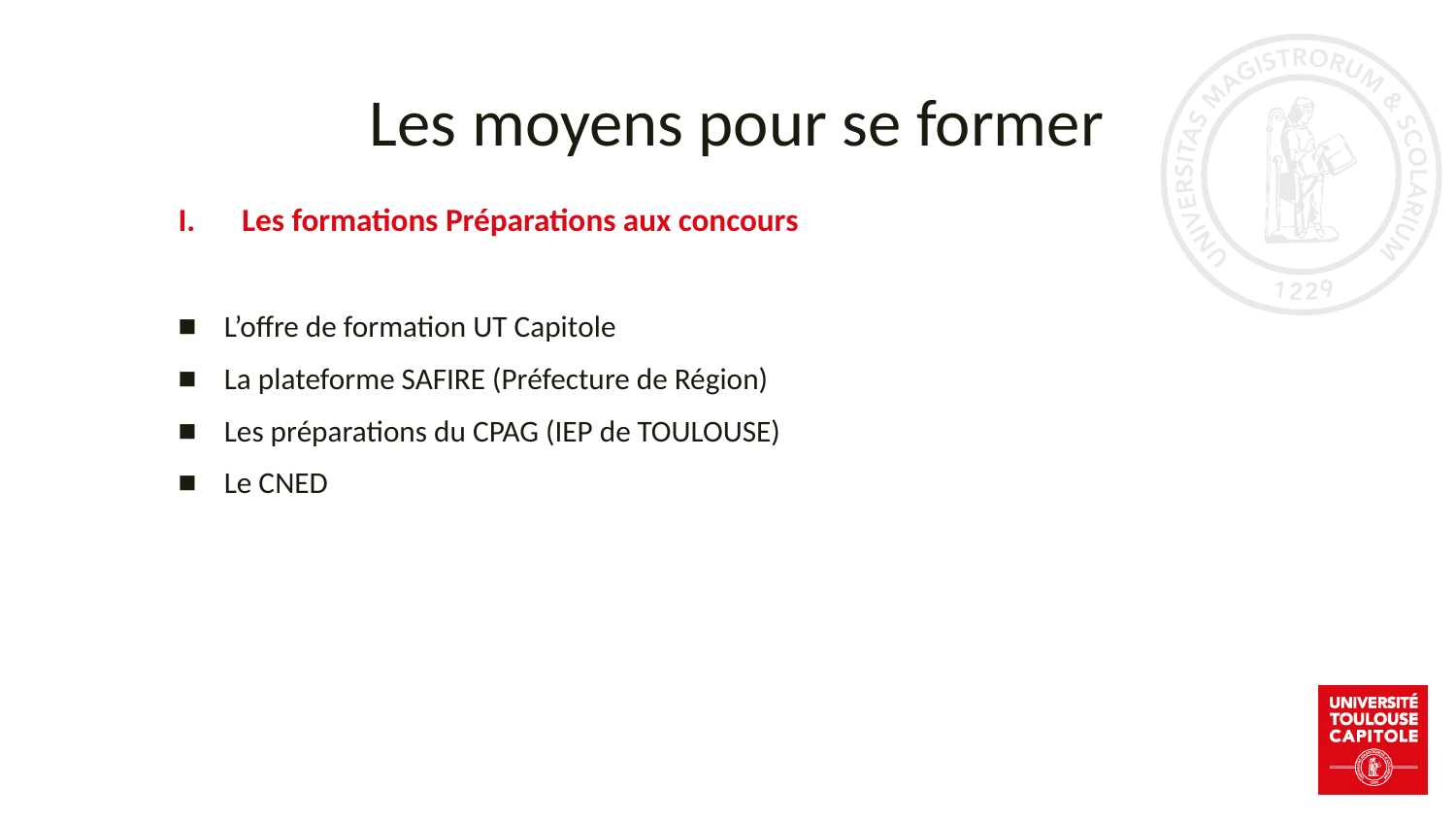

# Les moyens pour se former
Les formations Préparations aux concours

L’offre de formation UT Capitole
La plateforme SAFIRE (Préfecture de Région)
Les préparations du CPAG (IEP de TOULOUSE)
Le CNED